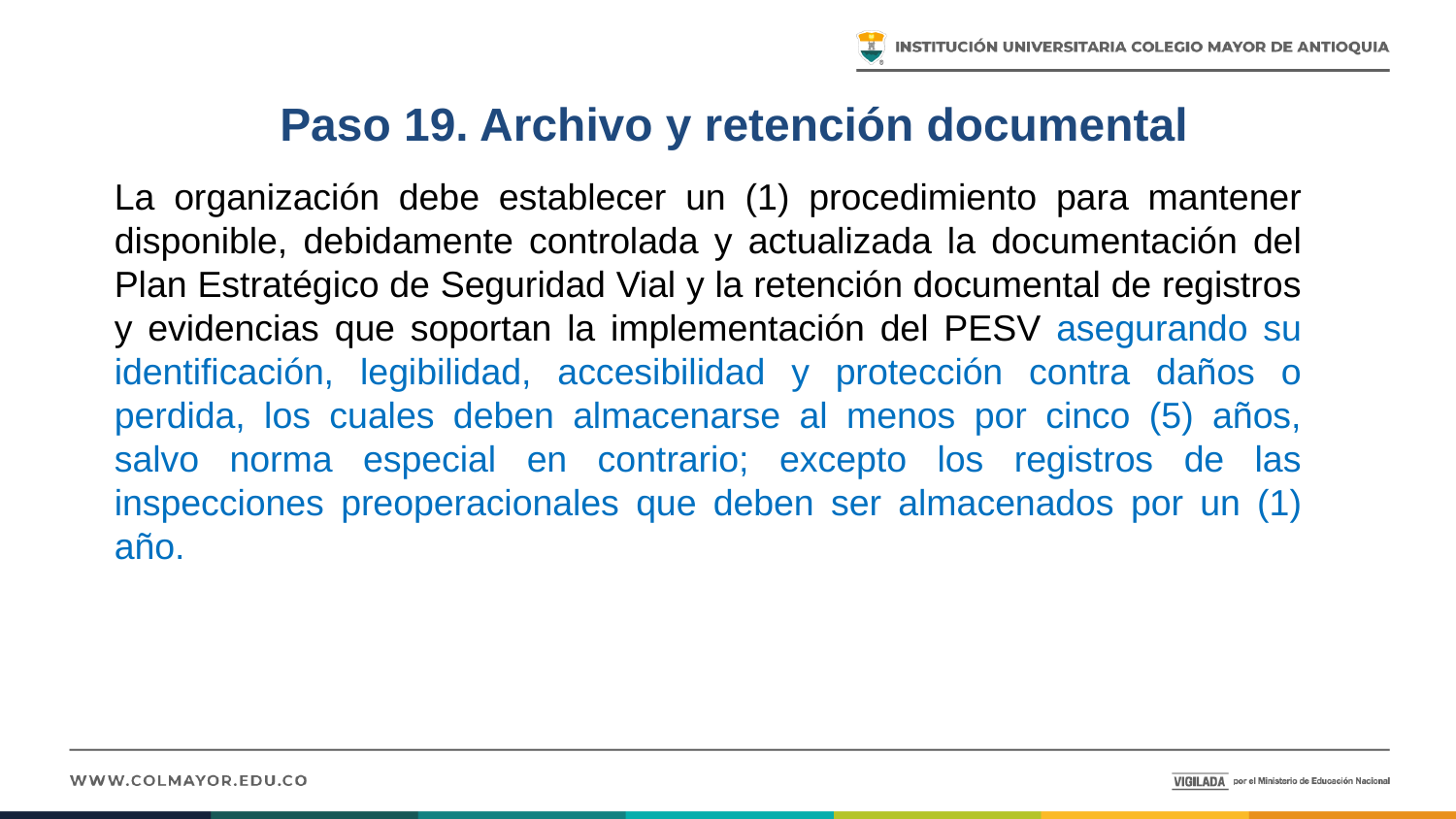

# Paso 19. Archivo y retención documental
La organización debe establecer un (1) procedimiento para mantener disponible, debidamente controlada y actualizada la documentación del Plan Estratégico de Seguridad Vial y la retención documental de registros y evidencias que soportan la implementación del PESV asegurando su identificación, legibilidad, accesibilidad y protección contra daños o perdida, los cuales deben almacenarse al menos por cinco (5) años, salvo norma especial en contrario; excepto los registros de las inspecciones preoperacionales que deben ser almacenados por un (1) año.